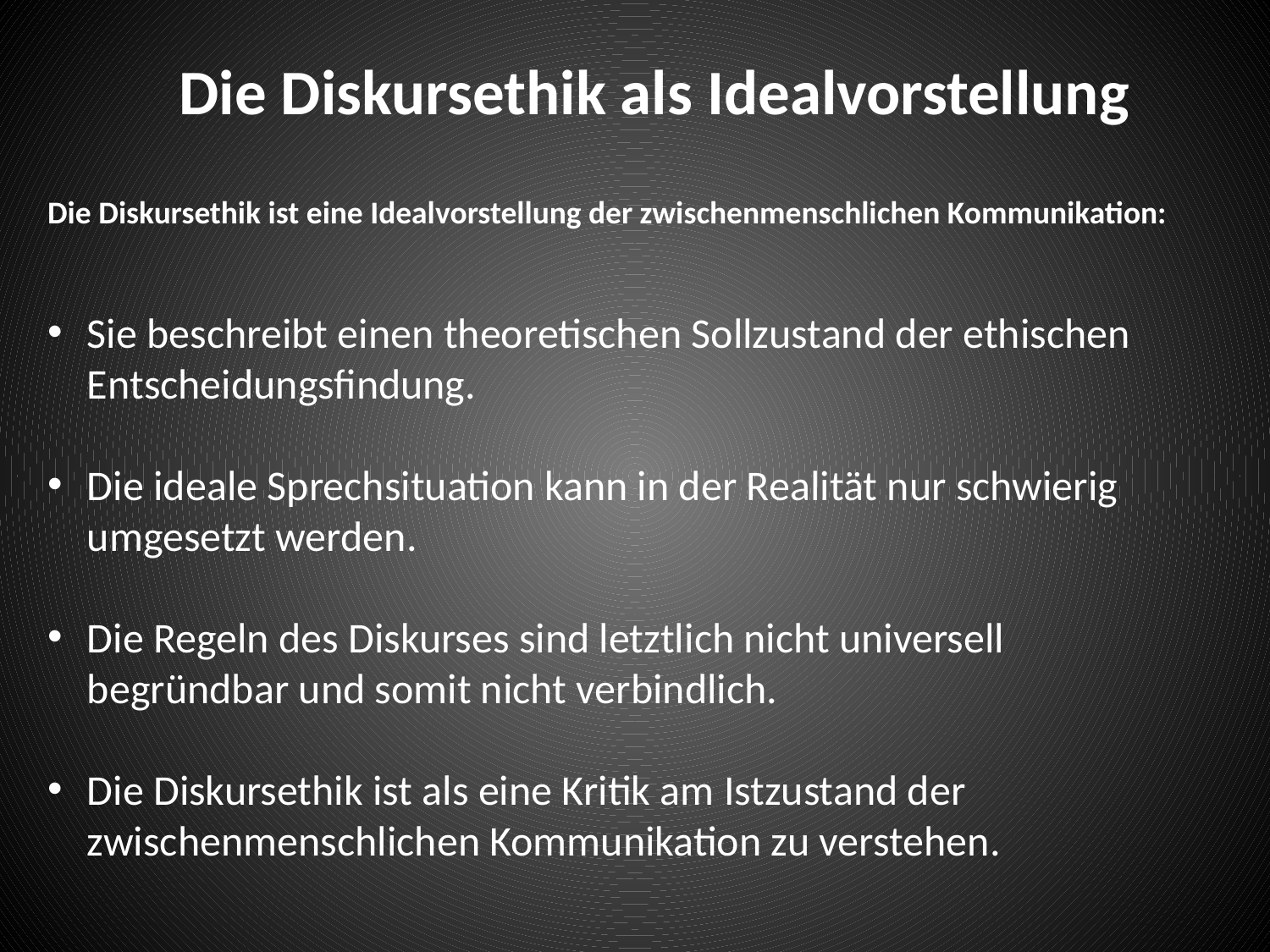

# Die Diskursethik als Idealvorstellung

Die Diskursethik ist eine Idealvorstellung der zwischenmenschlichen Kommunikation:

Sie beschreibt einen theoretischen Sollzustand der ethischen Entscheidungsfindung.

Die ideale Sprechsituation kann in der Realität nur schwierig umgesetzt werden.

Die Regeln des Diskurses sind letztlich nicht universell begründbar und somit nicht verbindlich.

Die Diskursethik ist als eine Kritik am Istzustand der zwischenmenschlichen Kommunikation zu verstehen.